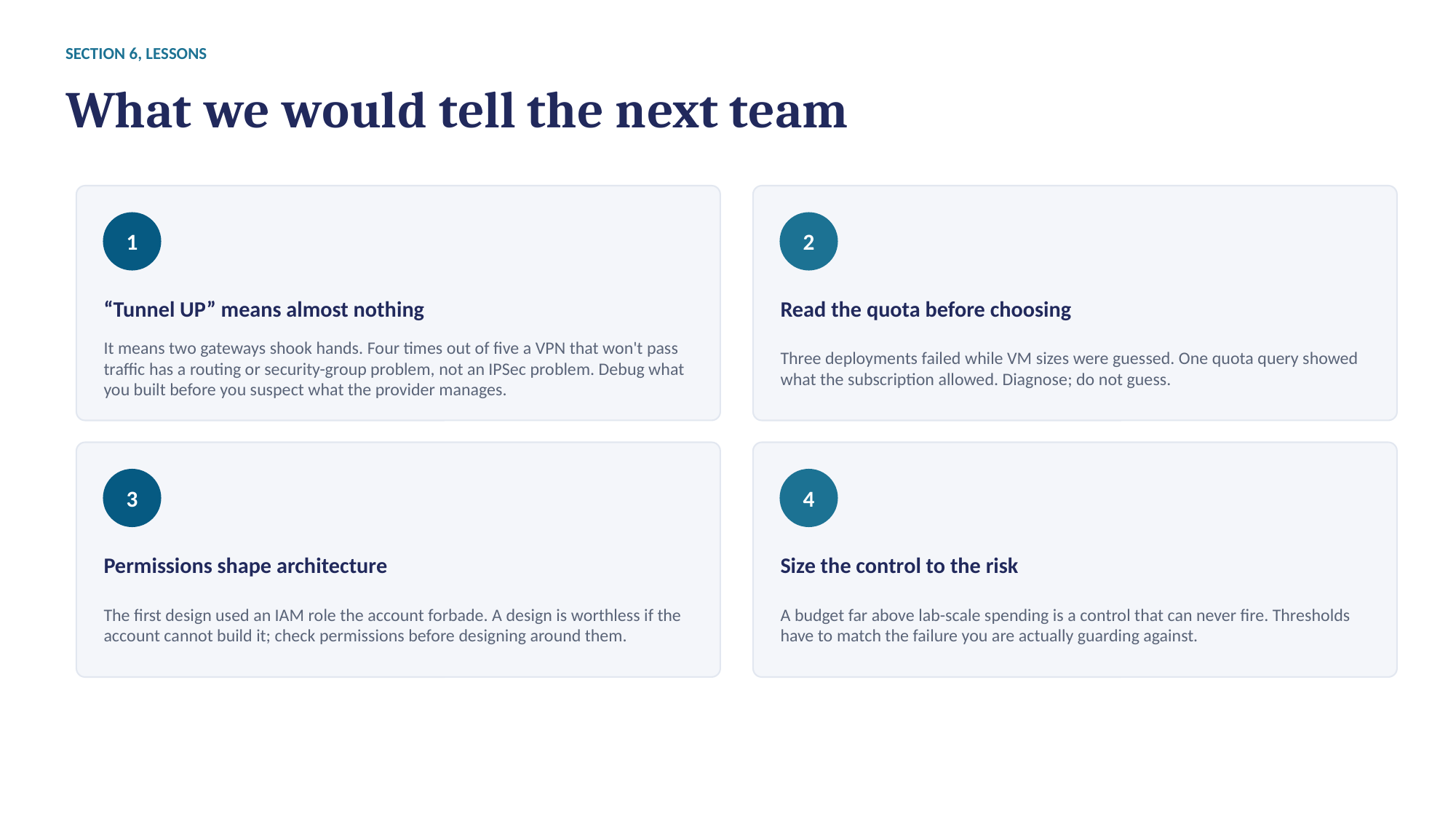

SECTION 6, LESSONS
What we would tell the next team

1

2
“Tunnel UP” means almost nothing
Read the quota before choosing
It means two gateways shook hands. Four times out of five a VPN that won't pass traffic has a routing or security-group problem, not an IPSec problem. Debug what you built before you suspect what the provider manages.
Three deployments failed while VM sizes were guessed. One quota query showed what the subscription allowed. Diagnose; do not guess.

3

4
Permissions shape architecture
Size the control to the risk
The first design used an IAM role the account forbade. A design is worthless if the account cannot build it; check permissions before designing around them.
A budget far above lab-scale spending is a control that can never fire. Thresholds have to match the failure you are actually guarding against.